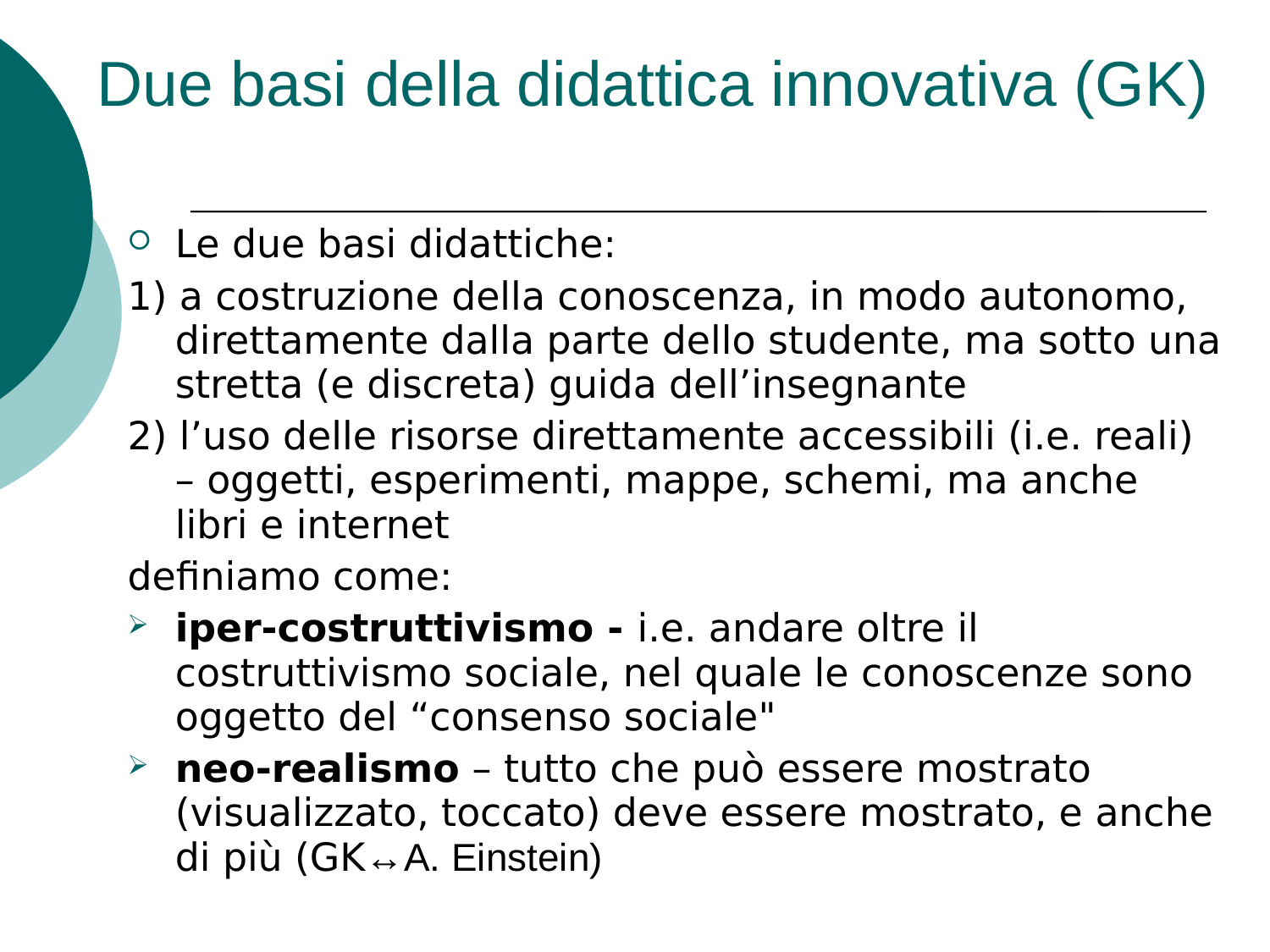

# Due basi della didattica innovativa (GK)
Le due basi didattiche:
1) a costruzione della conoscenza, in modo autonomo, direttamente dalla parte dello studente, ma sotto una stretta (e discreta) guida dell’insegnante
2) l’uso delle risorse direttamente accessibili (i.e. reali) – oggetti, esperimenti, mappe, schemi, ma anche  libri e internet
definiamo come:
iper-costruttivismo - i.e. andare oltre il costruttivismo sociale, nel quale le conoscenze sono oggetto del “consenso sociale"
neo-realismo – tutto che può essere mostrato (visualizzato, toccato) deve essere mostrato, e anche di più (GK↔A. Einstein)